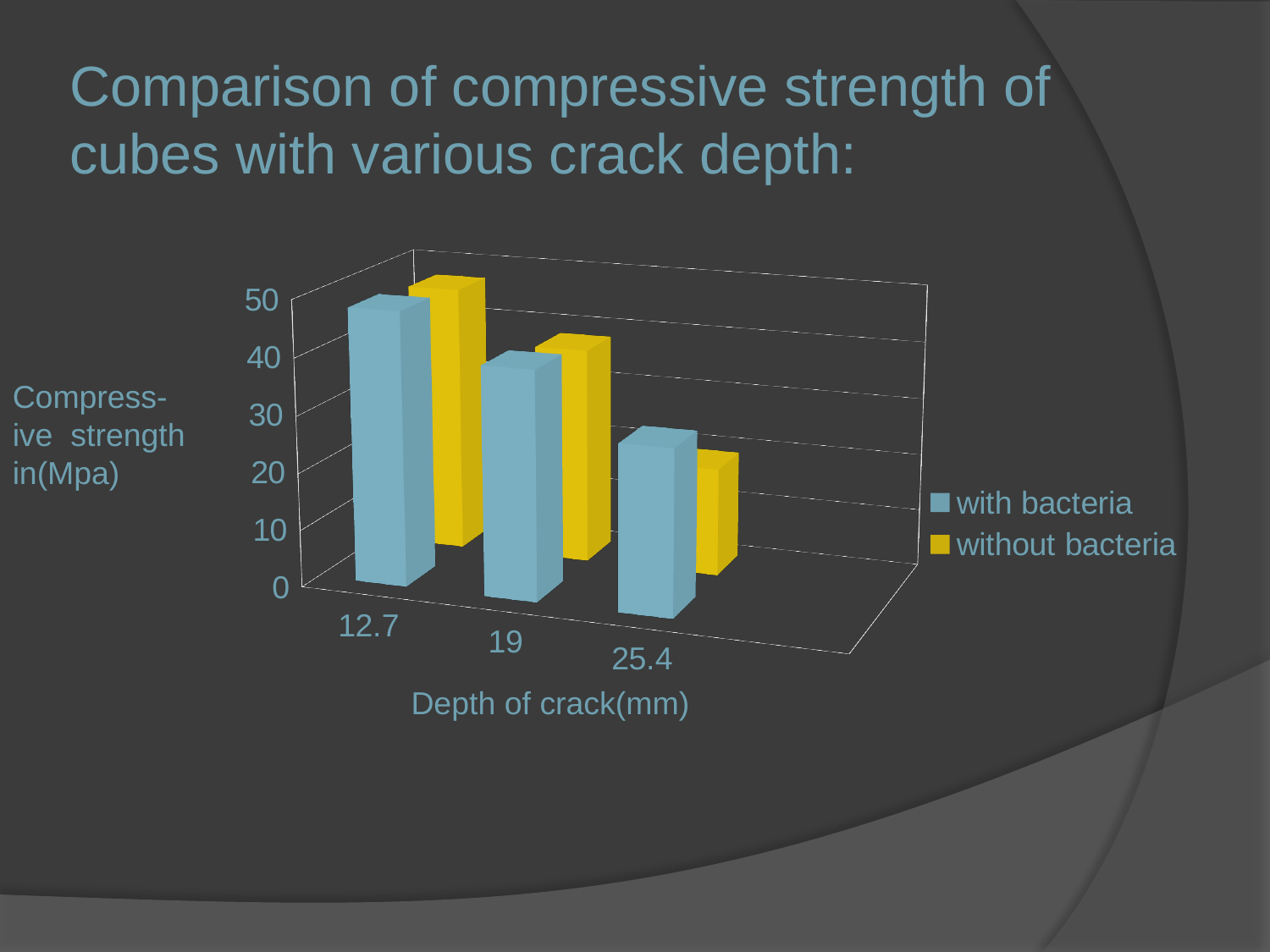

# Comparison of compressive strength of cubes with various crack depth:

[unsupported chart]

Compress- ive  strength in(Mpa)
Depth of crack(mm)